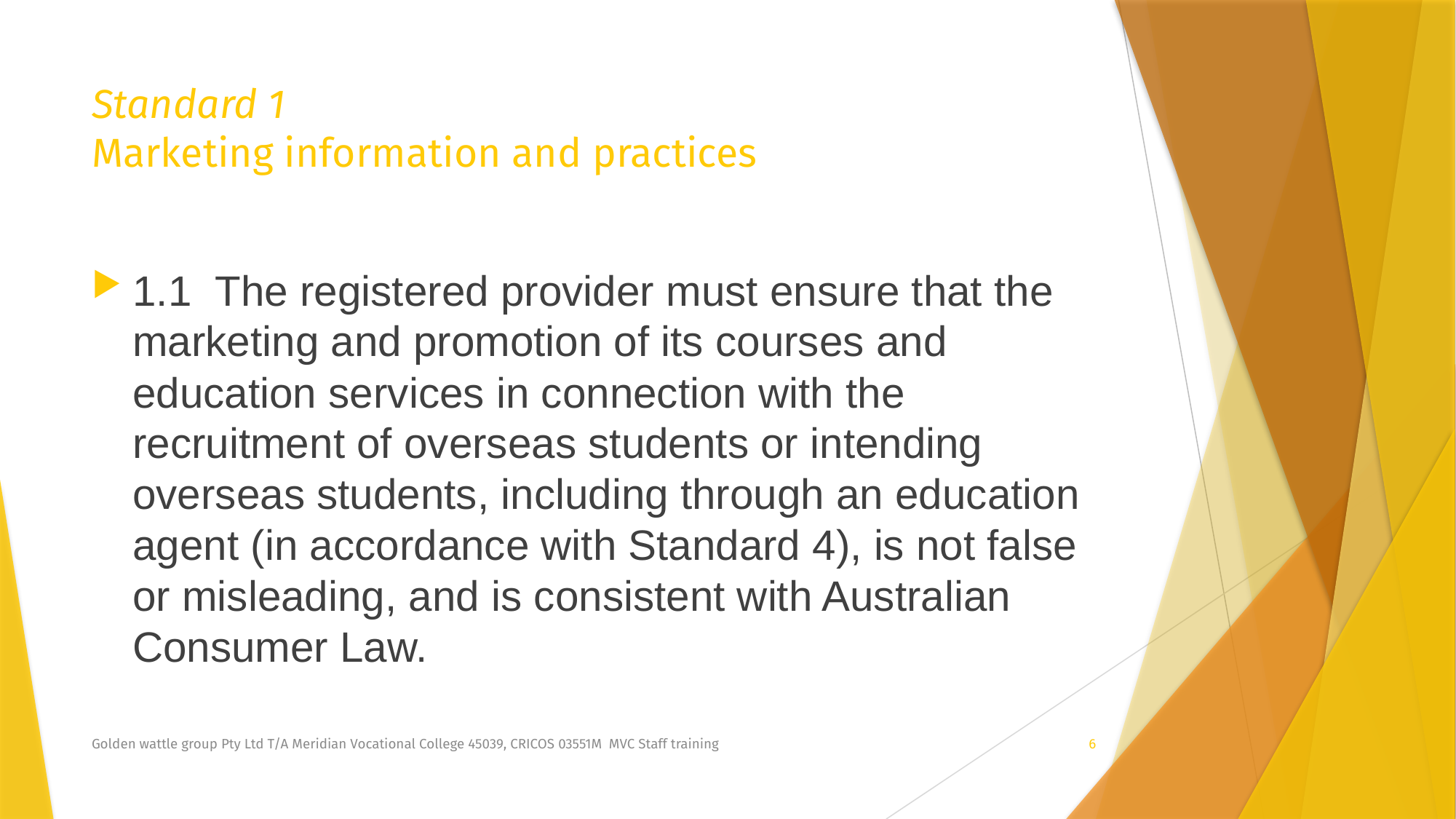

# Standard 1 Marketing information and practices
1.1  The registered provider must ensure that the marketing and promotion of its courses and education services in connection with the recruitment of overseas students or intending overseas students, including through an education agent (in accordance with Standard 4), is not false or misleading, and is consistent with Australian Consumer Law.

Golden wattle group Pty Ltd T/A Meridian Vocational College 45039, CRICOS 03551M  MVC Staff training
6